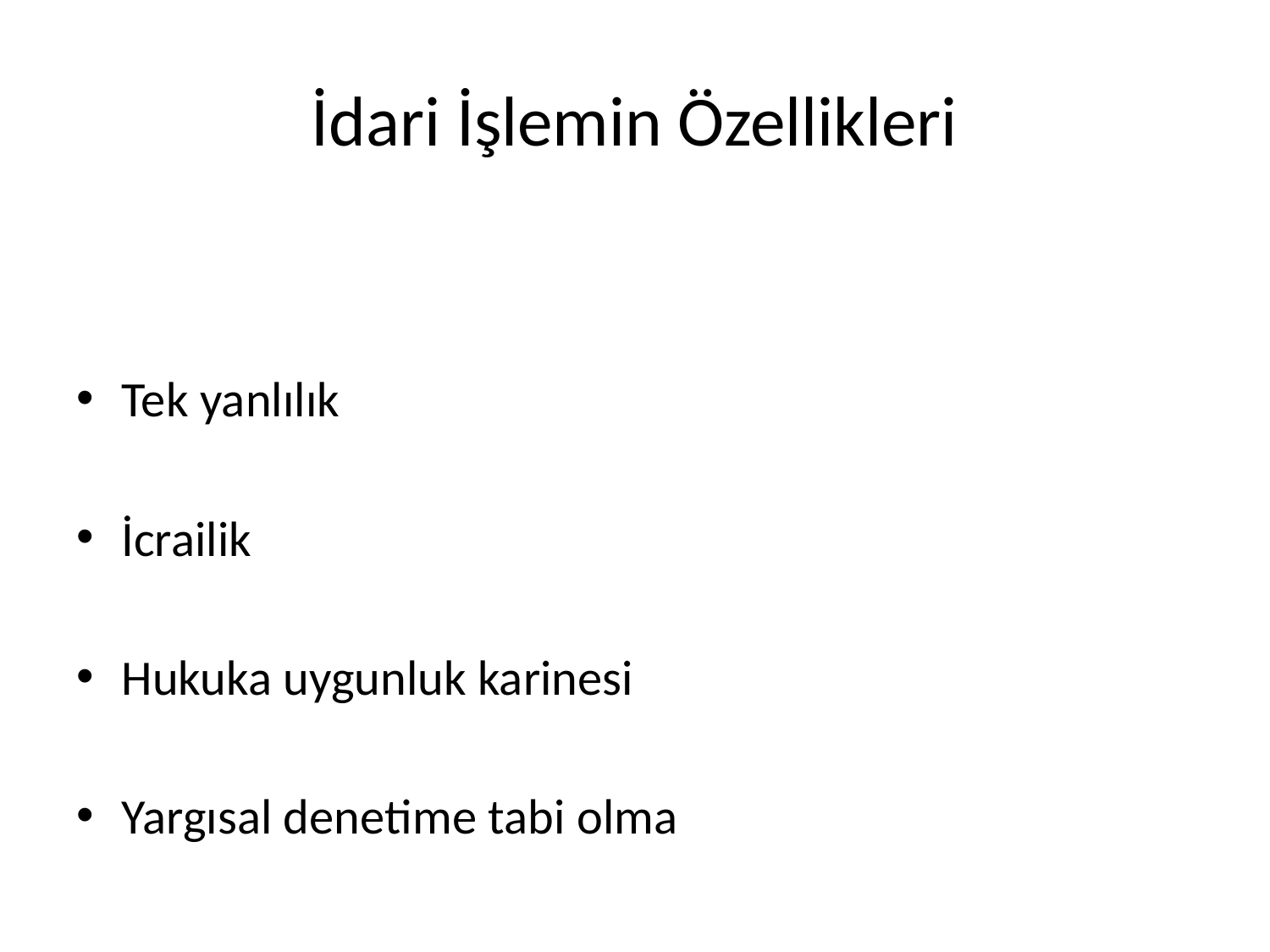

# İdari İşlemin Özellikleri

Tek yanlılık

İcrailik

Hukuka uygunluk karinesi

Yargısal denetime tabi olma